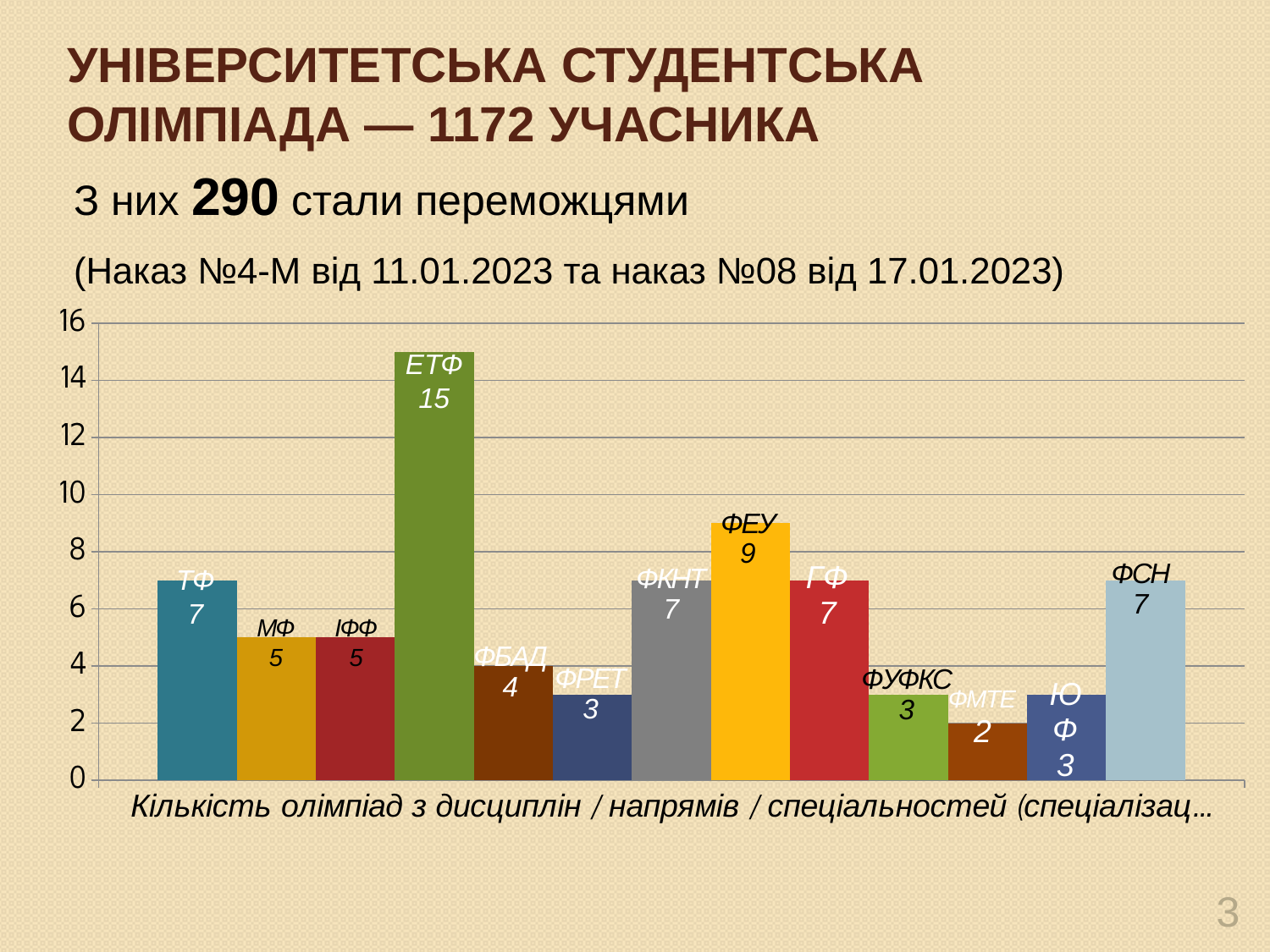

# Університетська студентська олімпіада — 1172 учасника
З них 290 стали переможцями

(Наказ №4-М від 11.01.2023 та наказ №08 від 17.01.2023)

### Chart

| Category | ТФ | МФ | ІФФ | ЕТФ | ФБАД | ФРЕТ | ФКНТ | ФЕУ | ГФ | ФУФКС | ФМТЕ | ЮФ | ФСН |
|---|---|---|---|---|---|---|---|---|---|---|---|---|---|
| Кількість олімпіад з дисциплін / напрямів / спеціальностей (спеціалізацій), проведених на факультетах | 7.0 | 5.0 | 5.0 | 15.0 | 4.0 | 3.0 | 7.0 | 9.0 | 7.0 | 3.0 | 2.0 | 3.0 | 7.0 |
ЕТФ
15
ТФ
7
МФ
5
ІФФ
5
3